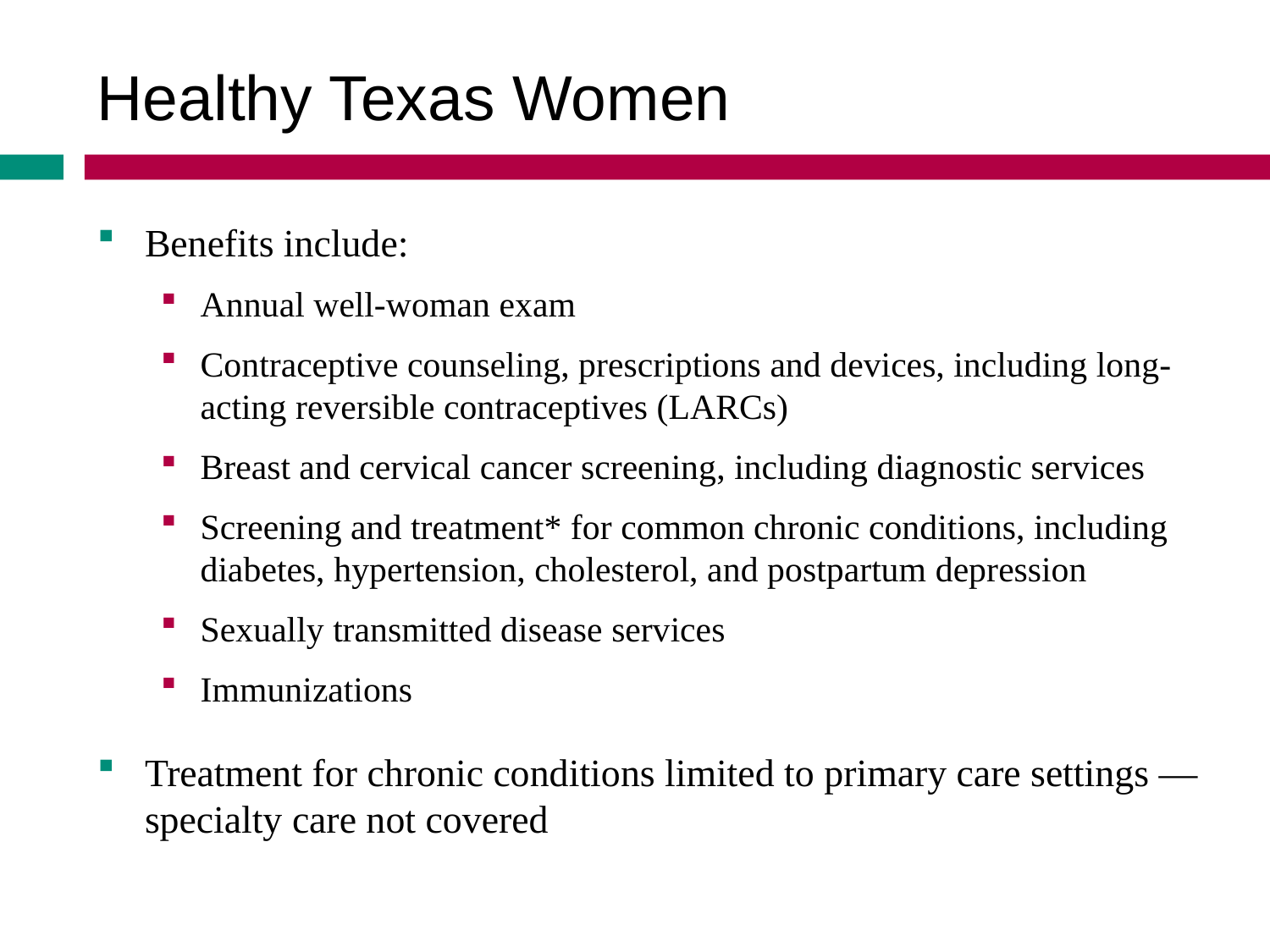

Healthy Texas Women
Benefits include:
Annual well-woman exam
Contraceptive counseling, prescriptions and devices, including long-acting reversible contraceptives (LARCs)
Breast and cervical cancer screening, including diagnostic services
Screening and treatment* for common chronic conditions, including diabetes, hypertension, cholesterol, and postpartum depression
Sexually transmitted disease services
Immunizations
Treatment for chronic conditions limited to primary care settings — specialty care not covered